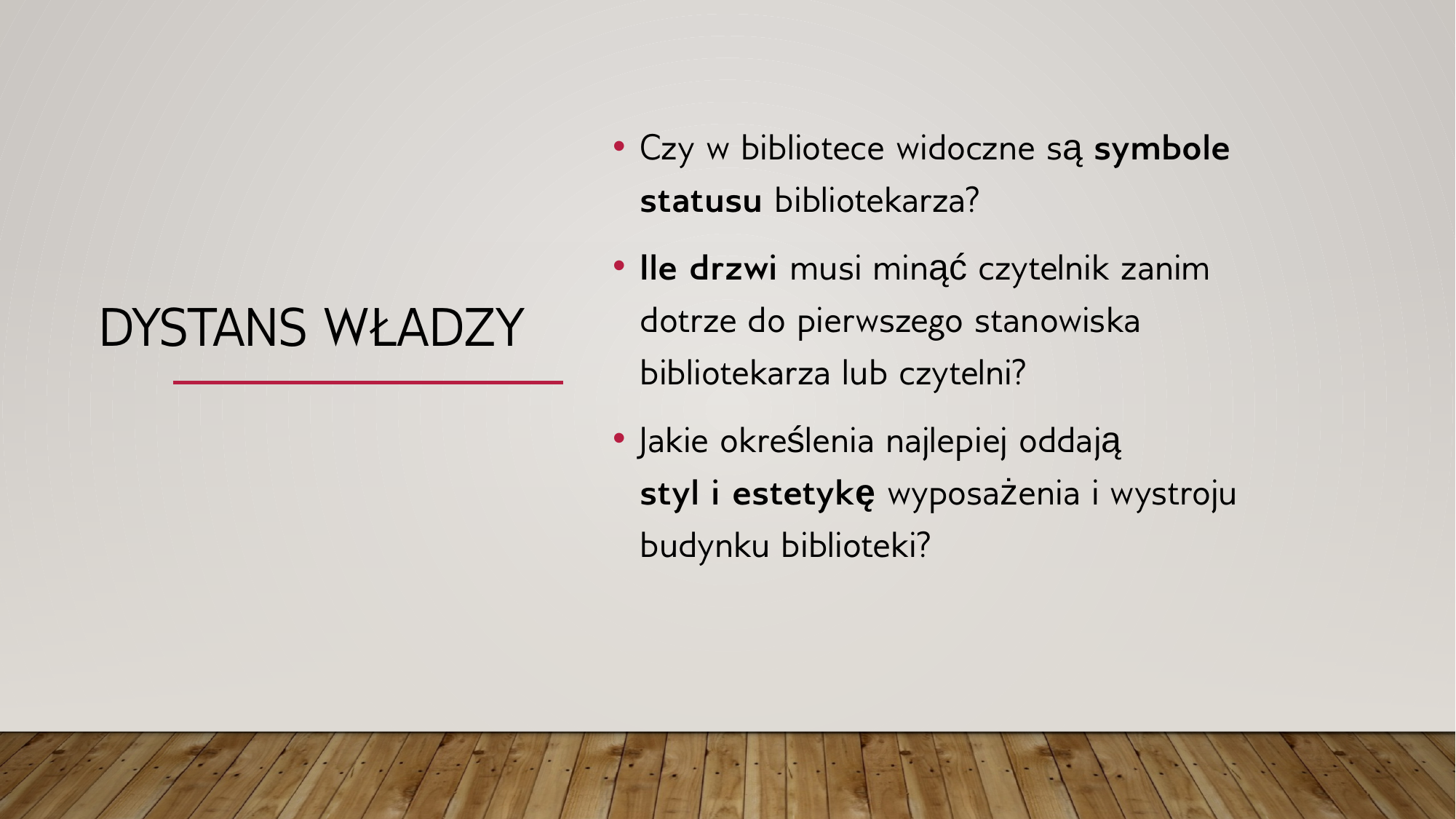

# Dystans Władzy
Czy w bibliotece widoczne są symbole statusu bibliotekarza?
Ile drzwi musi minąć czytelnik zanim dotrze do pierwszego stanowiska bibliotekarza lub czytelni?
Jakie określenia najlepiej oddają                styl i estetykę wyposażenia i wystroju budynku biblioteki?